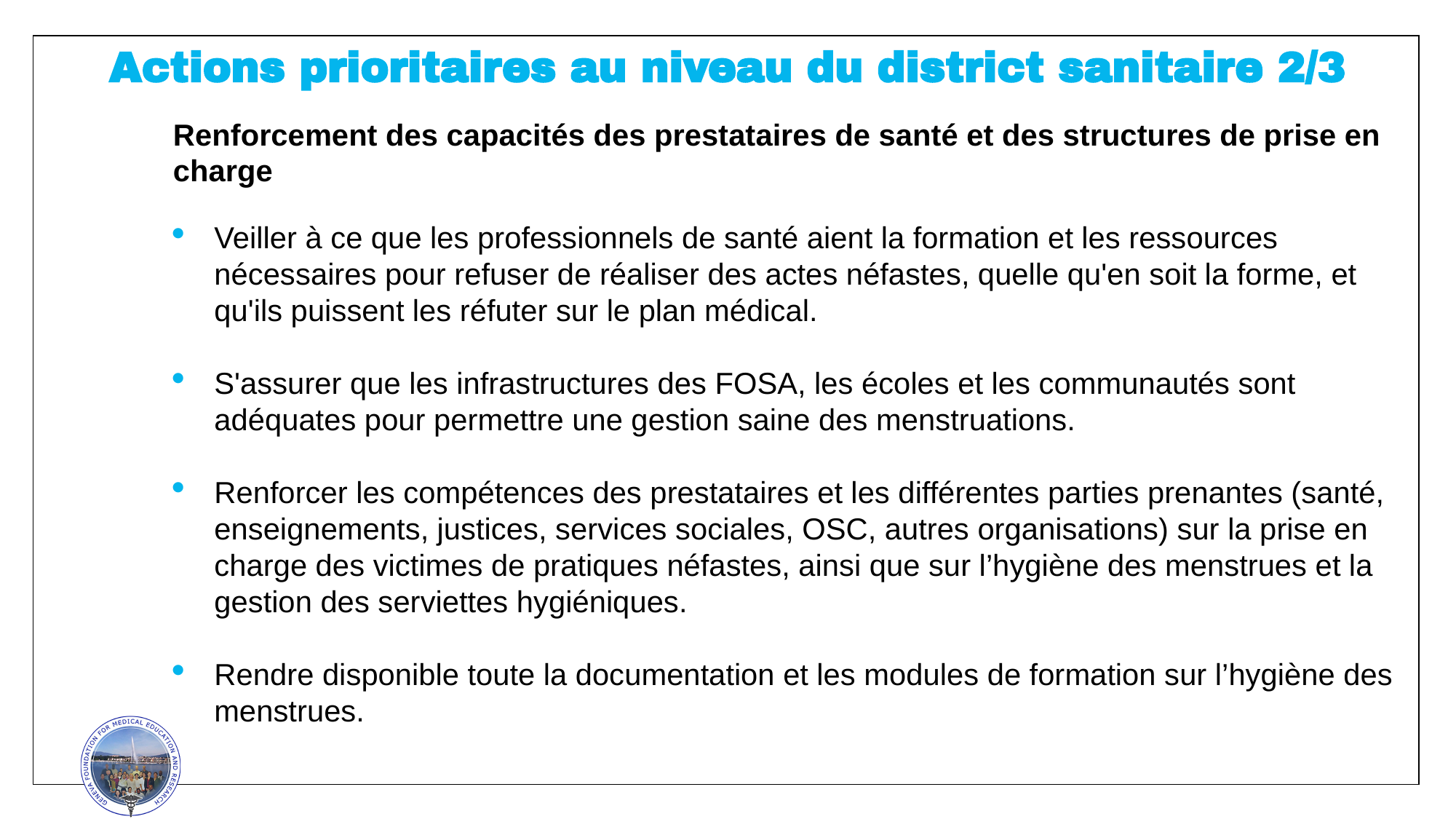

Actions prioritaires au niveau du district sanitaire 2/3
Renforcement des capacités des prestataires de santé et des structures de prise en charge
Veiller à ce que les professionnels de santé aient la formation et les ressources nécessaires pour refuser de réaliser des actes néfastes, quelle qu'en soit la forme, et qu'ils puissent les réfuter sur le plan médical.
S'assurer que les infrastructures des FOSA, les écoles et les communautés sont adéquates pour permettre une gestion saine des menstruations.
Renforcer les compétences des prestataires et les différentes parties prenantes (santé, enseignements, justices, services sociales, OSC, autres organisations) sur la prise en charge des victimes de pratiques néfastes, ainsi que sur l’hygiène des menstrues et la gestion des serviettes hygiéniques.
Rendre disponible toute la documentation et les modules de formation sur l’hygiène des menstrues.